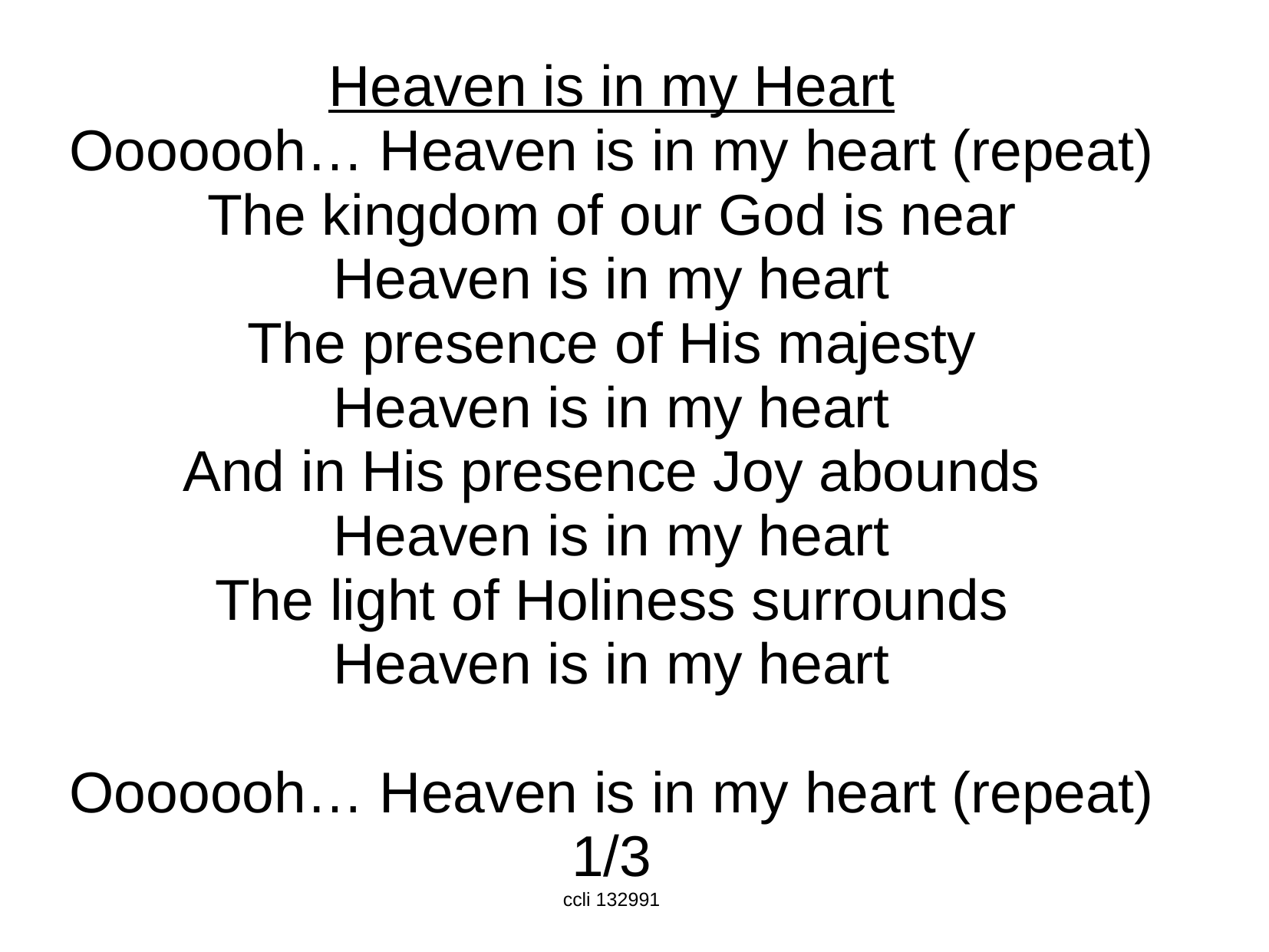

Heaven is in my Heart
Ooooooh… Heaven is in my heart (repeat)
The kingdom of our God is near
Heaven is in my heart
The presence of His majesty
Heaven is in my heart
And in His presence Joy abounds
Heaven is in my heart
The light of Holiness surrounds
Heaven is in my heart

Ooooooh… Heaven is in my heart (repeat)
1/3
ccli 132991